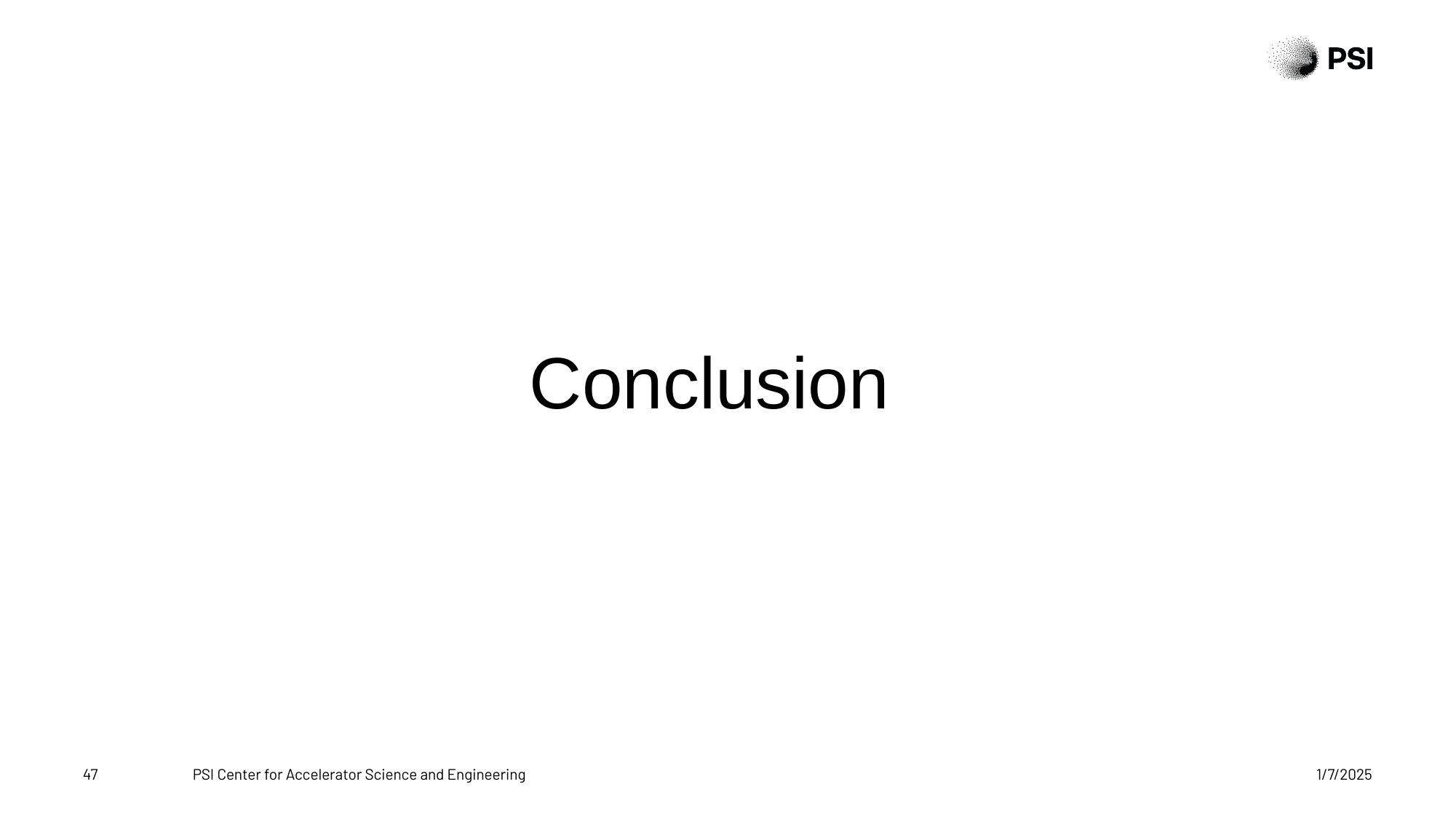

# Conclusion
47
PSI Center for Accelerator Science and Engineering
1/7/2025